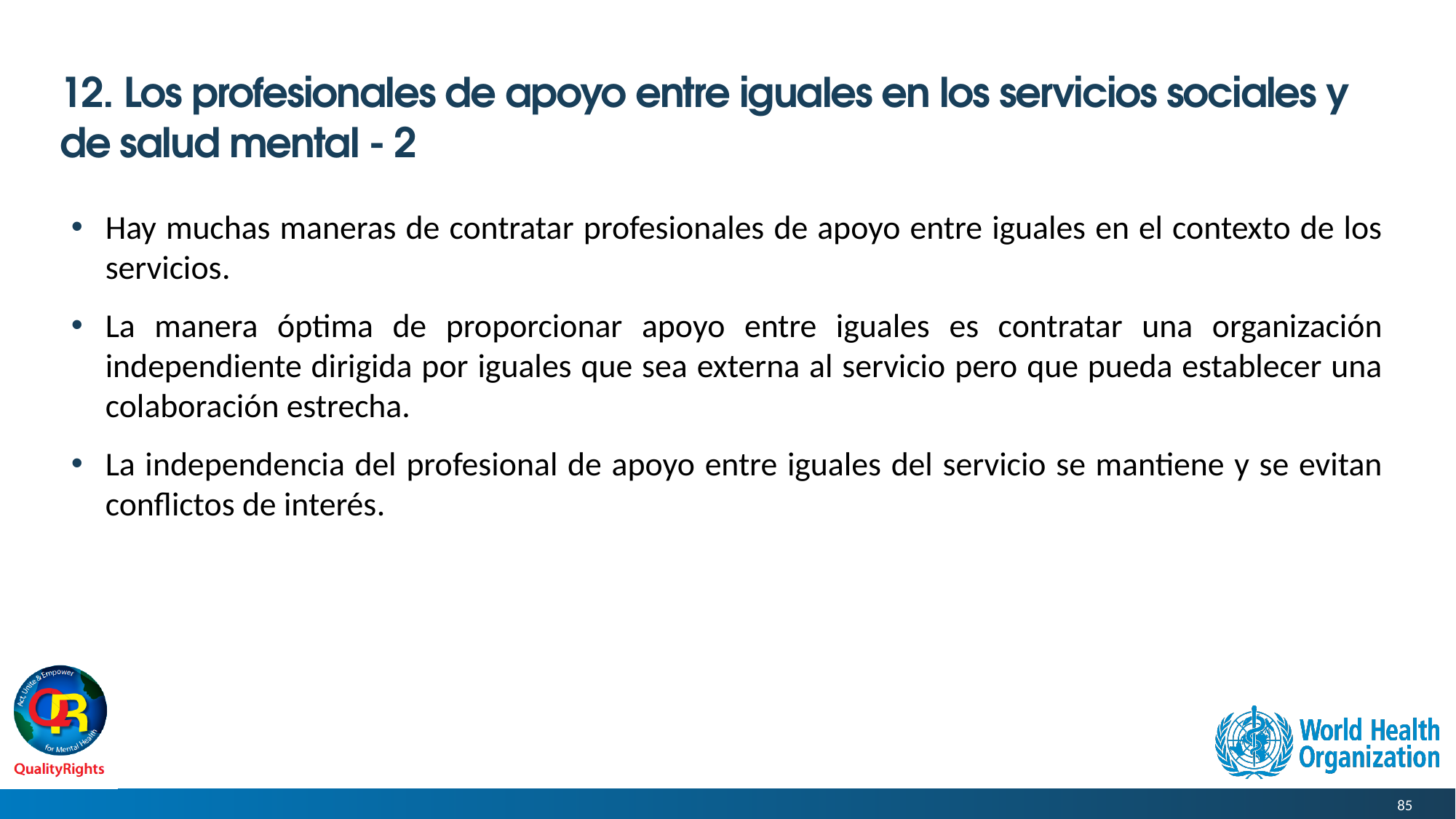

# 12. Los profesionales de apoyo entre iguales en los servicios sociales y de salud mental - 2
Hay muchas maneras de contratar profesionales de apoyo entre iguales en el contexto de los servicios.
La manera óptima de proporcionar apoyo entre iguales es contratar una organización independiente dirigida por iguales que sea externa al servicio pero que pueda establecer una colaboración estrecha.
La independencia del profesional de apoyo entre iguales del servicio se mantiene y se evitan conflictos de interés.